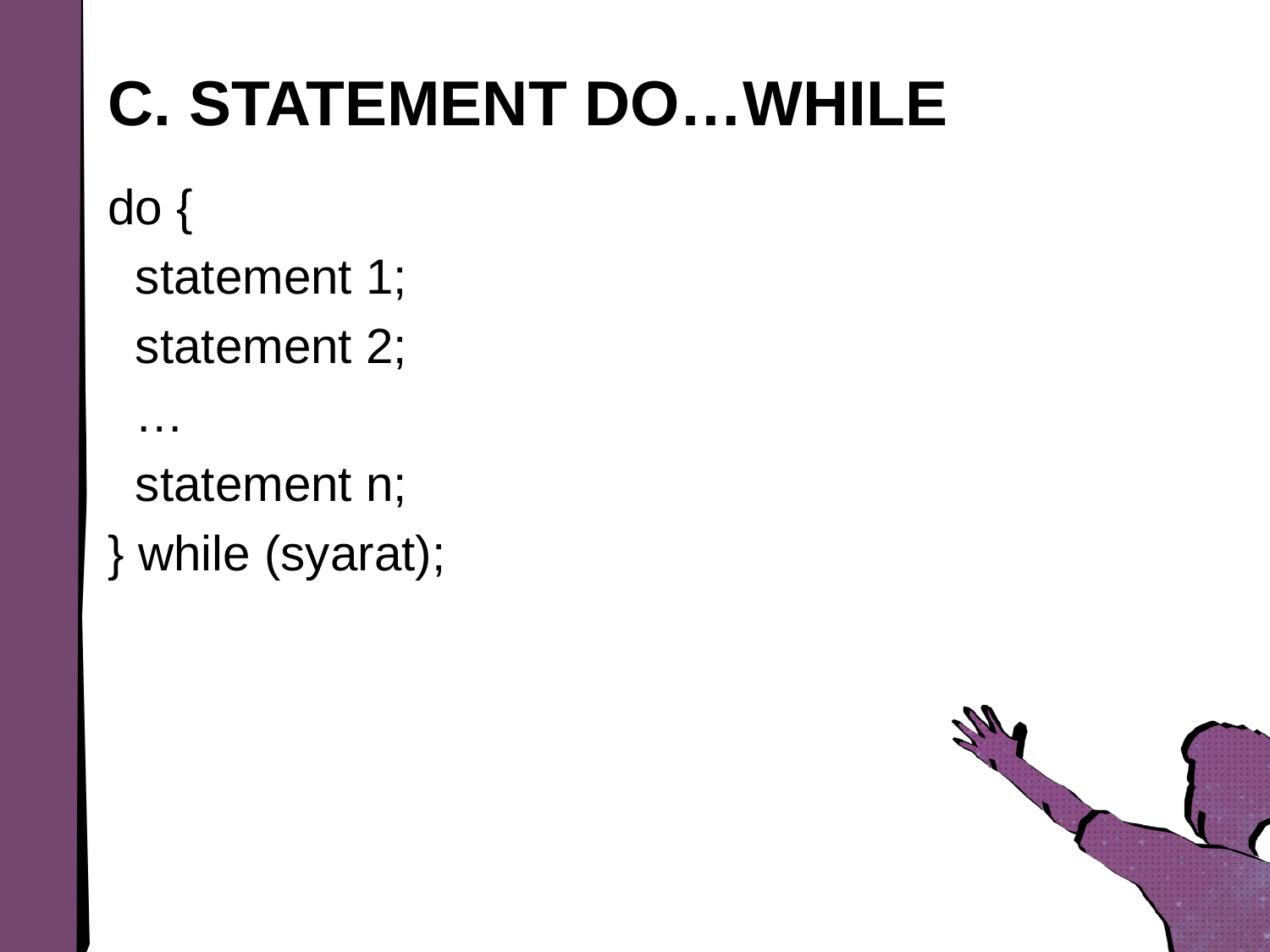

# C. STATEMENT DO…WHILE
do {
  statement 1;
  statement 2;
  …
  statement n;
} while (syarat);